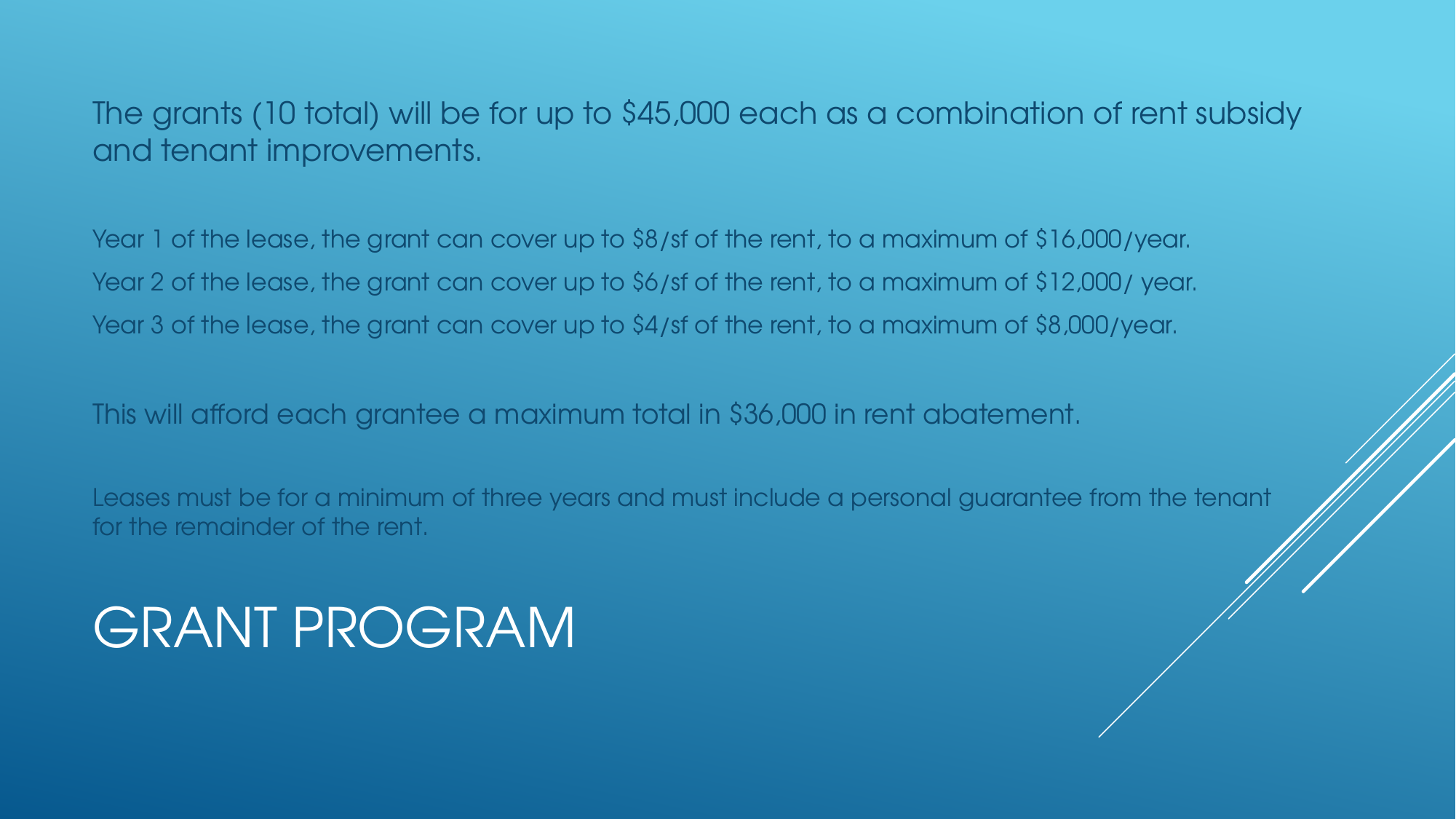

The grants (10 total) will be for up to $45,000 each as a combination of rent subsidy and tenant improvements.

Year 1 of the lease, the grant can cover up to $8/sf of the rent, to a maximum of $16,000/year.
Year 2 of the lease, the grant can cover up to $6/sf of the rent, to a maximum of $12,000/ year.
Year 3 of the lease, the grant can cover up to $4/sf of the rent, to a maximum of $8,000/year.

This will afford each grantee a maximum total in $36,000 in rent abatement.

Leases must be for a minimum of three years and must include a personal guarantee from the tenant for the remainder of the rent.
# Grant Program